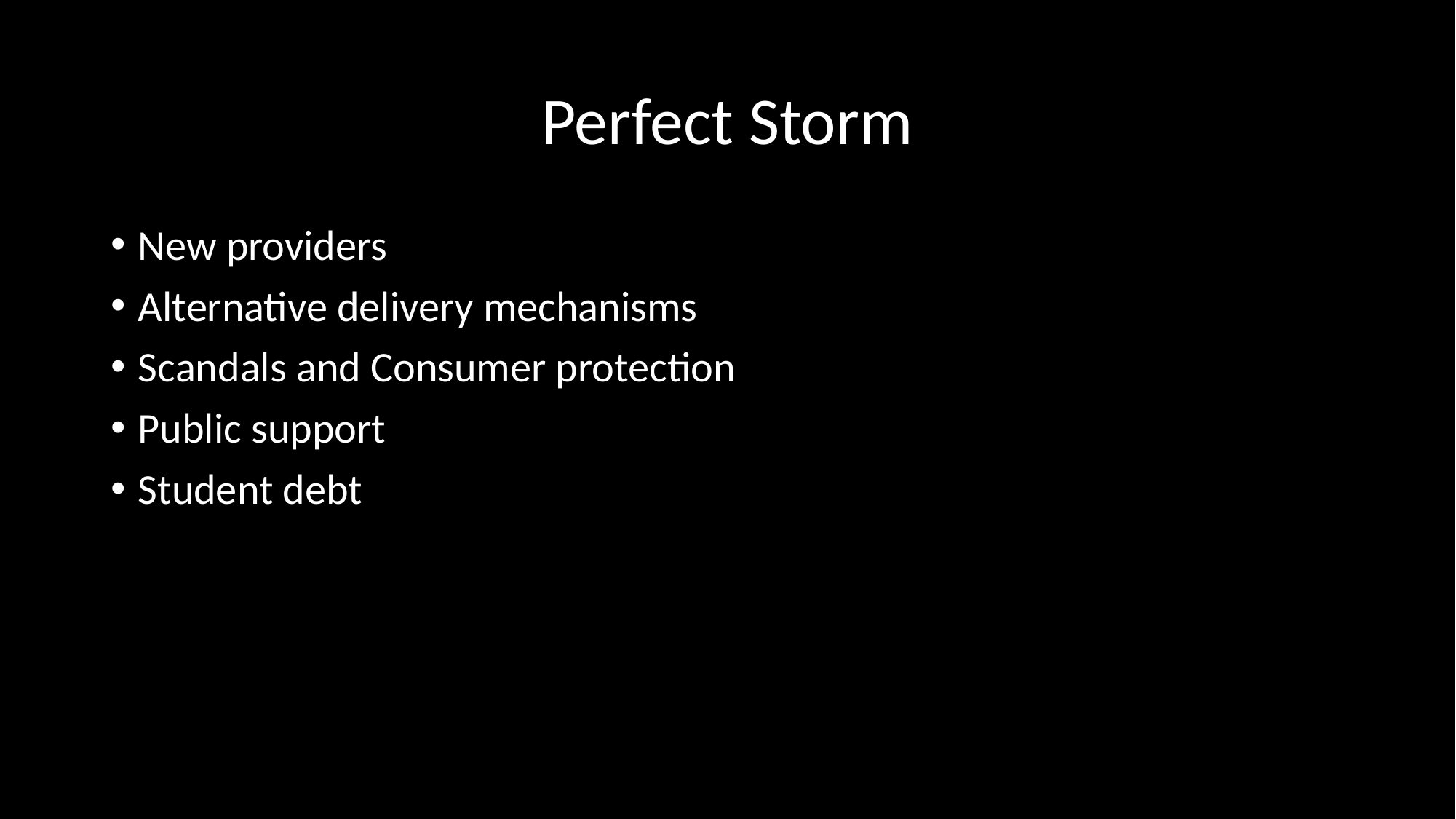

# Perfect Storm
New providers
Alternative delivery mechanisms
Scandals and Consumer protection
Public support
Student debt